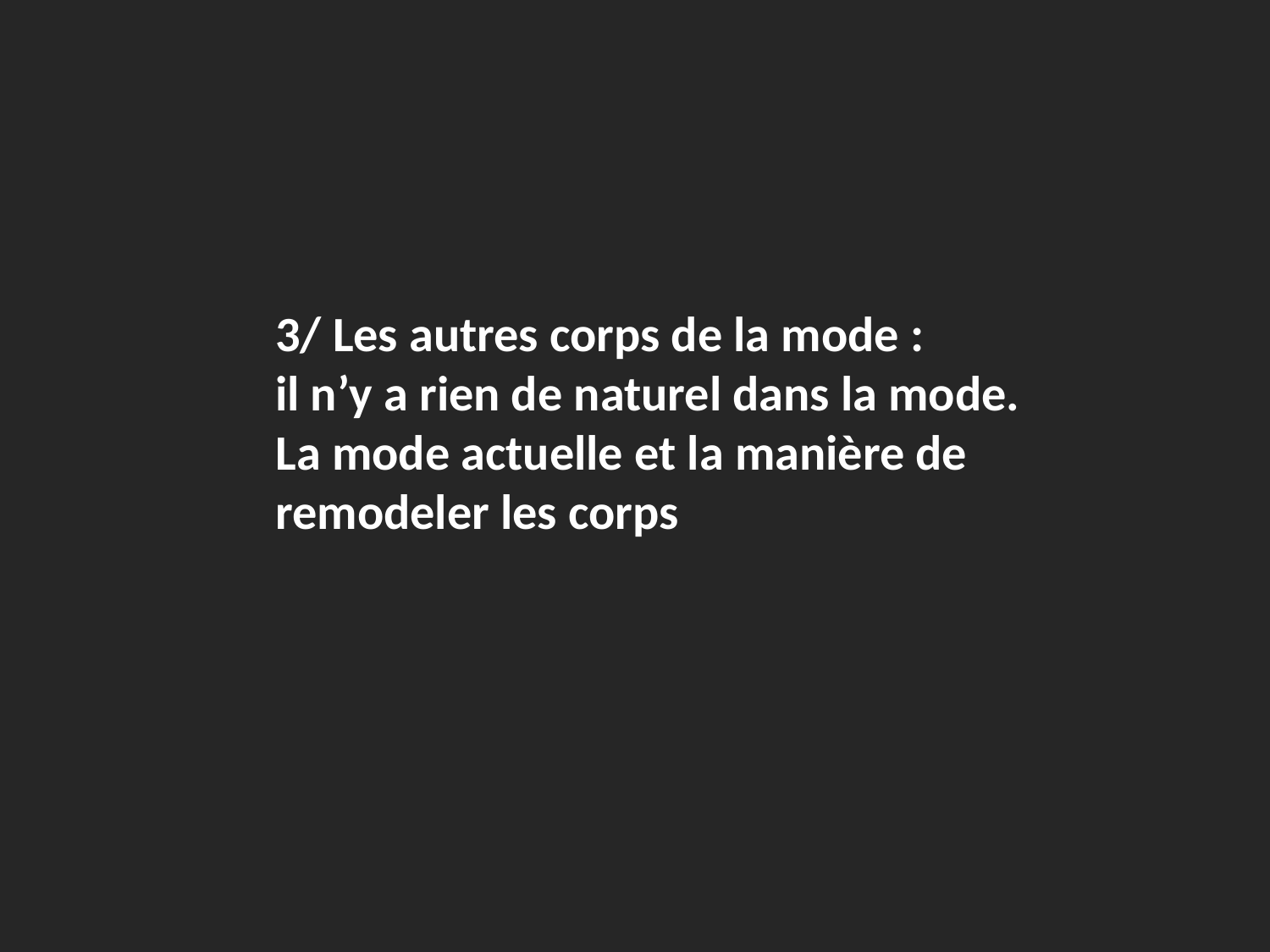

3/ Les autres corps de la mode :
il n’y a rien de naturel dans la mode. La mode actuelle et la manière de remodeler les corps